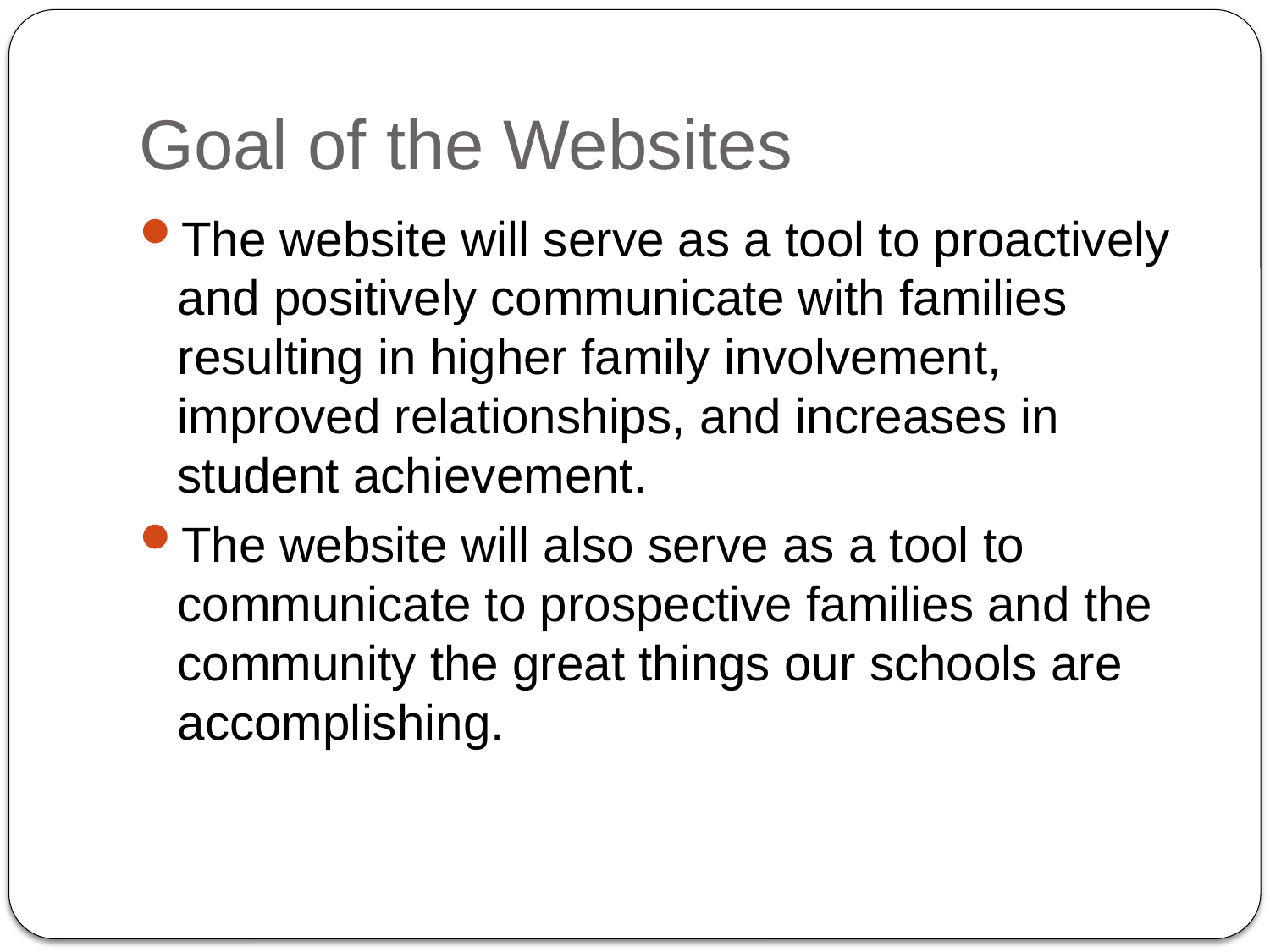

# Goal of the Websites
The website will serve as a tool to proactively and positively communicate with families resulting in higher family involvement, improved relationships, and increases in student achievement.
The website will also serve as a tool to communicate to prospective families and the community the great things our schools are accomplishing.